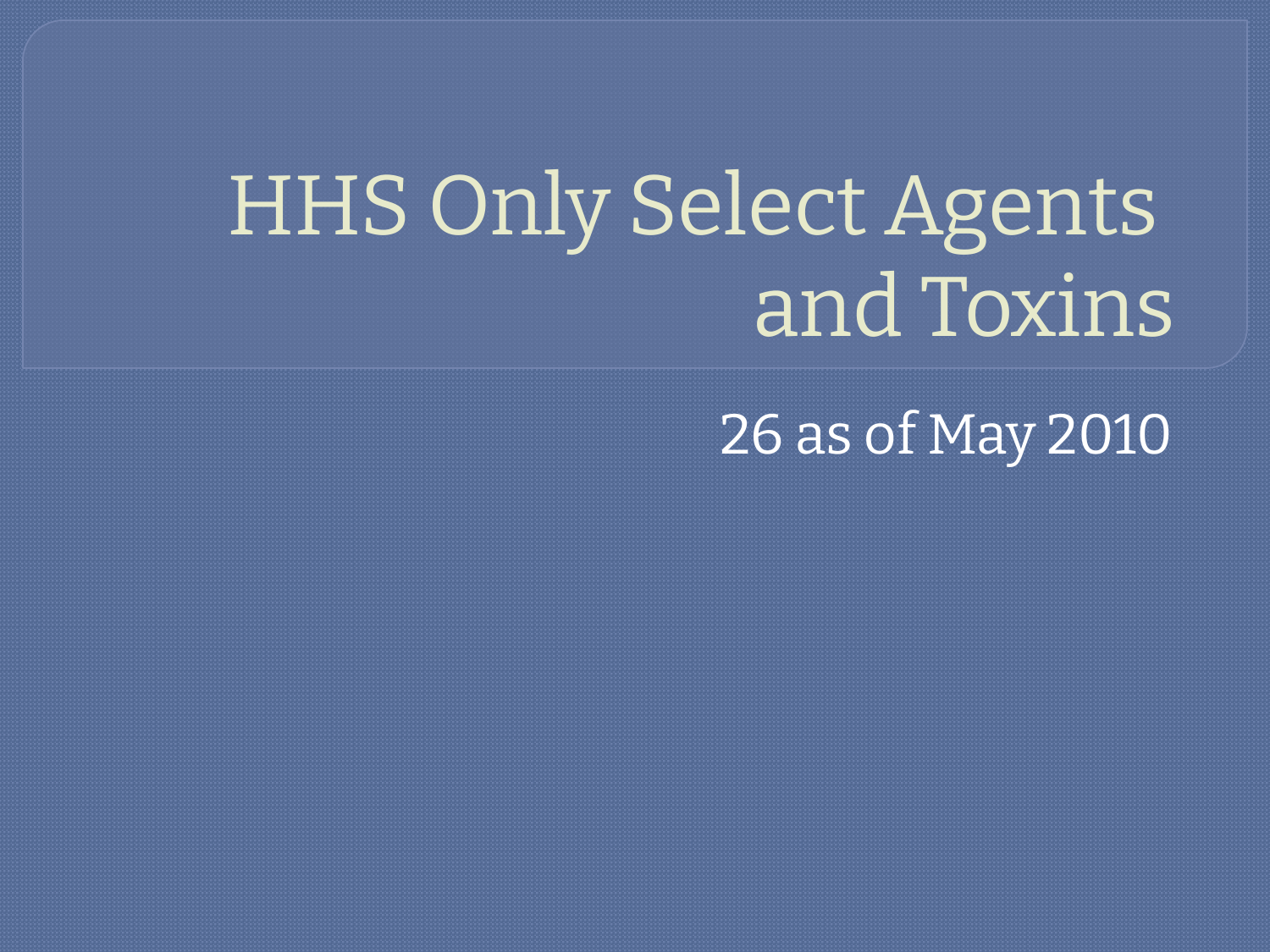

# HHS Only Select Agents and Toxins
26 as of May 2010